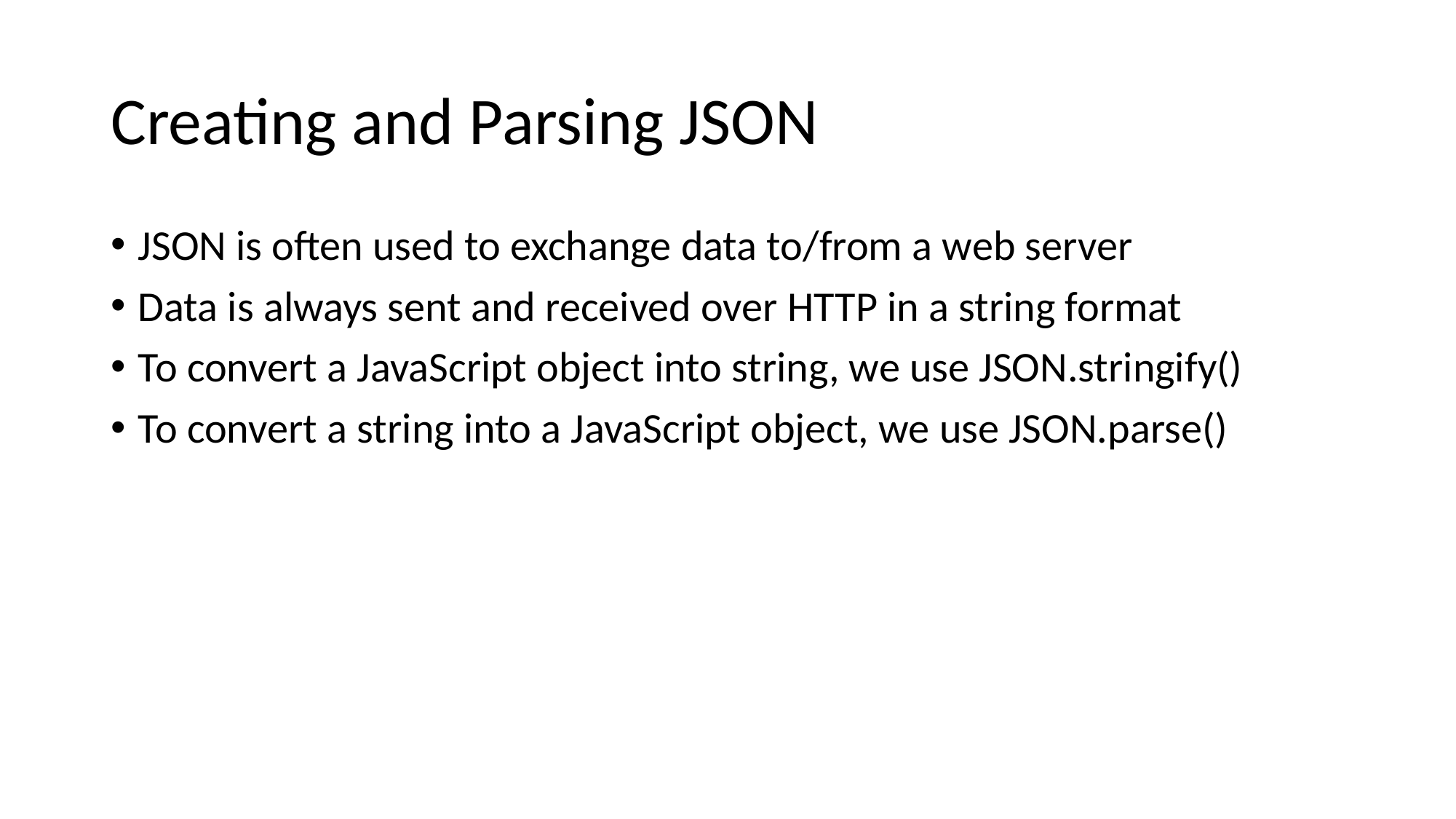

# Creating and Parsing JSON
JSON is often used to exchange data to/from a web server
Data is always sent and received over HTTP in a string format
To convert a JavaScript object into string, we use JSON.stringify()
To convert a string into a JavaScript object, we use JSON.parse()